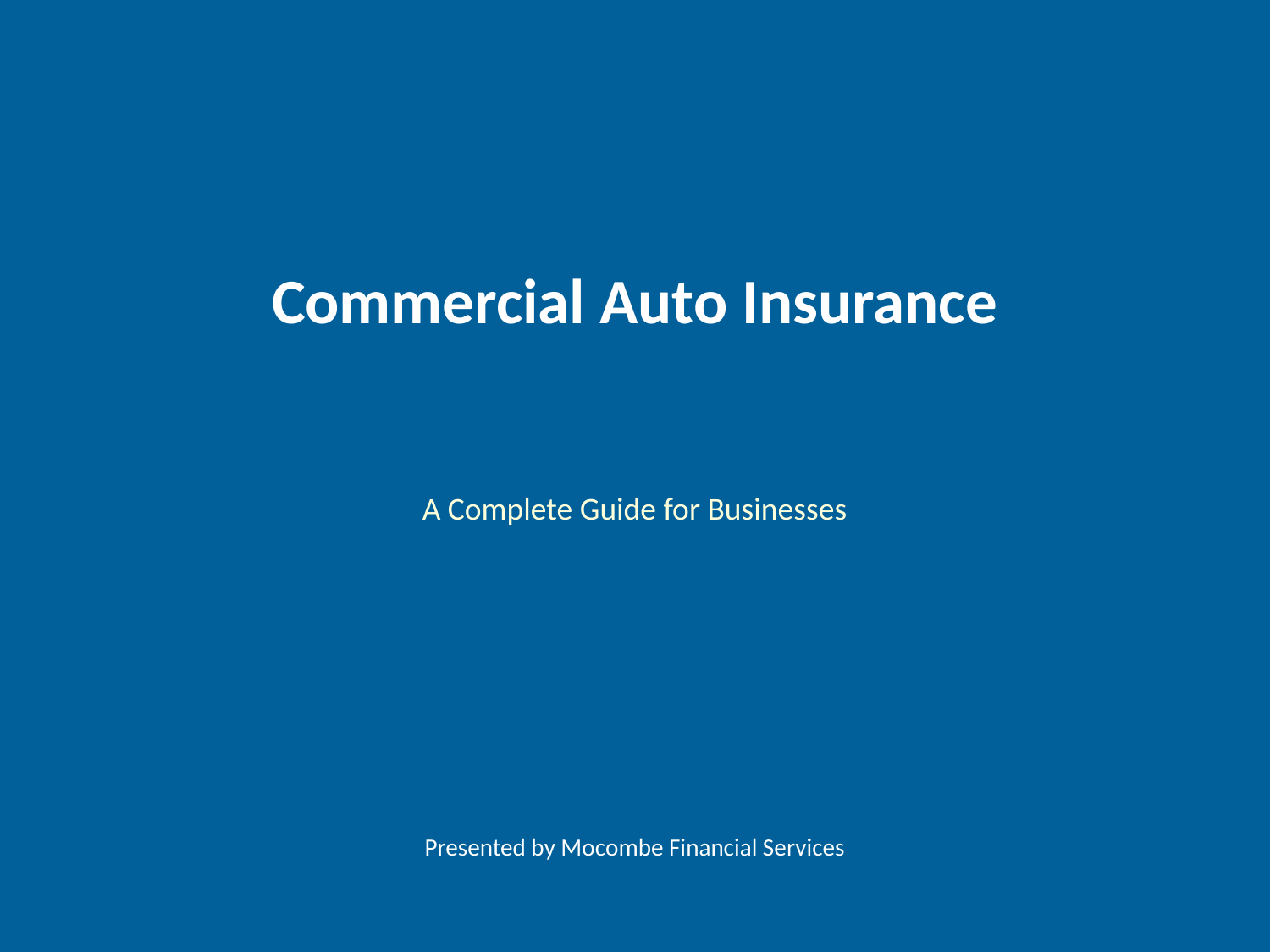

Commercial Auto Insurance
A Complete Guide for Businesses
Presented by Mocombe Financial Services